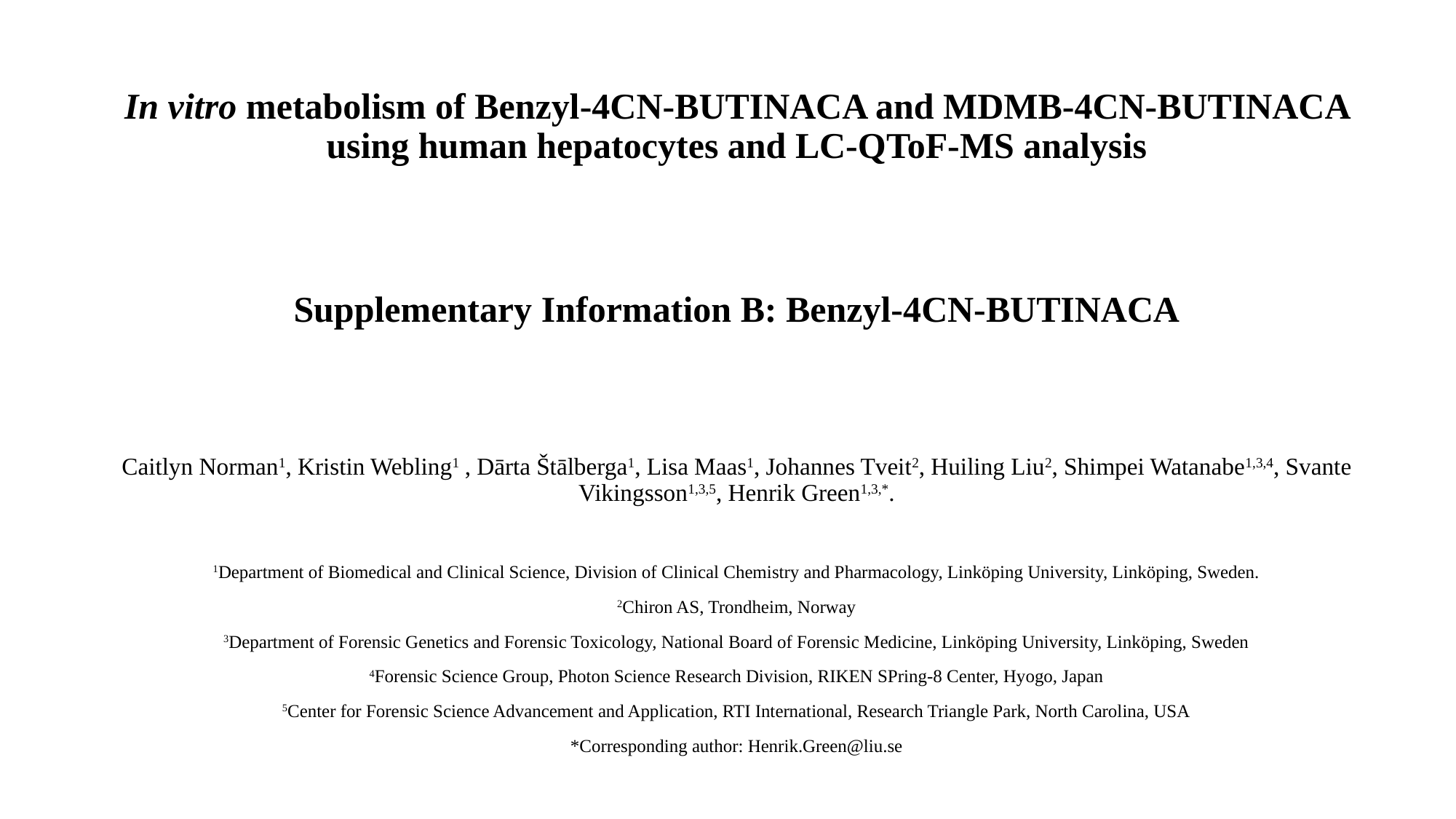

In vitro metabolism of Benzyl-4CN-BUTINACA and MDMB-4CN-BUTINACA using human hepatocytes and LC-QToF-MS analysis

Supplementary Information B: Benzyl-4CN-BUTINACA

Caitlyn Norman1, Kristin Webling1 , Dārta Štālberga1, Lisa Maas1, Johannes Tveit2, Huiling Liu2, Shimpei Watanabe1,3,4, Svante Vikingsson1,3,5, Henrik Green1,3,*.

1Department of Biomedical and Clinical Science, Division of Clinical Chemistry and Pharmacology, Linköping University, Linköping, Sweden.
2Chiron AS, Trondheim, Norway
3Department of Forensic Genetics and Forensic Toxicology, National Board of Forensic Medicine, Linköping University, Linköping, Sweden
4Forensic Science Group, Photon Science Research Division, RIKEN SPring-8 Center, Hyogo, Japan
5Center for Forensic Science Advancement and Application, RTI International, Research Triangle Park, North Carolina, USA
*Corresponding author: Henrik.Green@liu.se